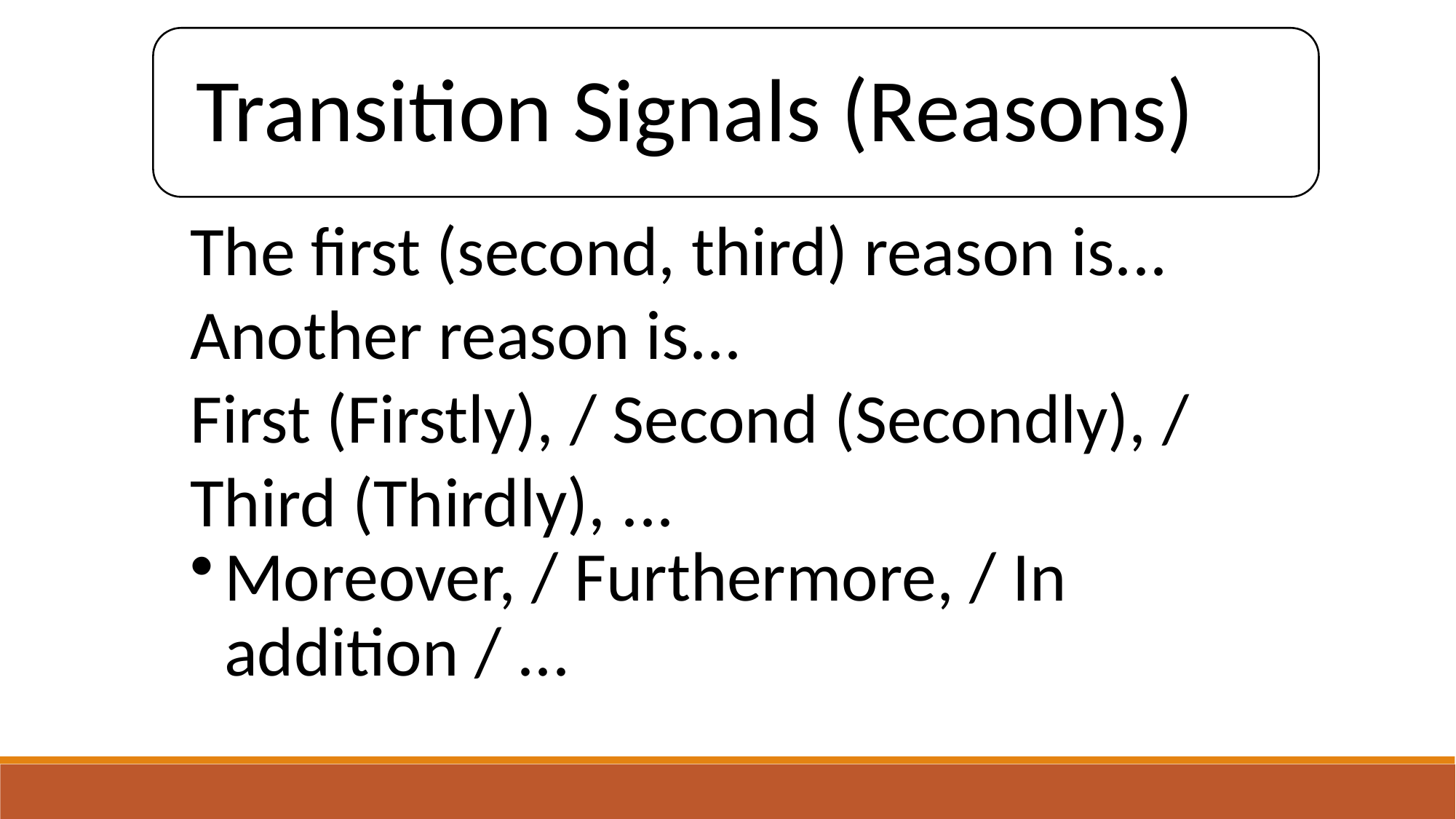

Transition Signals (Reasons)
The first (second, third) reason is...
Another reason is...
First (Firstly), / Second (Secondly), / Third (Thirdly), ...
Moreover, / Furthermore, / In addition / ...